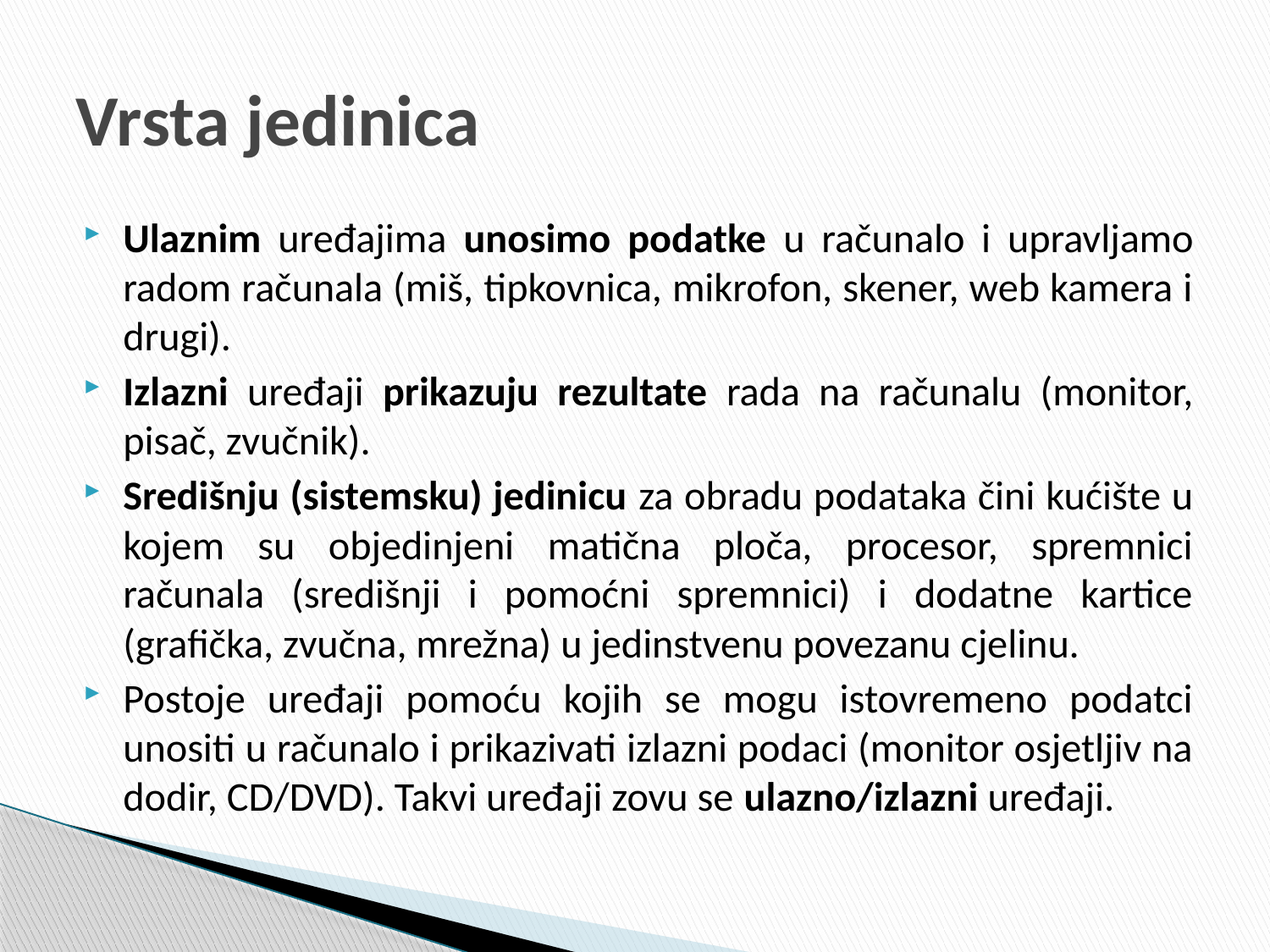

# Vrsta jedinica
Ulaznim uređajima unosimo podatke u računalo i upravljamo radom računala (miš, tipkovnica, mikrofon, skener, web kamera i drugi).
Izlazni uređaji prikazuju rezultate rada na računalu (monitor, pisač, zvučnik).
Središnju (sistemsku) jedinicu za obradu podataka čini kućište u kojem su objedinjeni matična ploča, procesor, spremnici računala (središnji i pomoćni spremnici) i dodatne kartice (grafička, zvučna, mrežna) u jedinstvenu povezanu cjelinu.
Postoje uređaji pomoću kojih se mogu istovremeno podatci unositi u računalo i prikazivati izlazni podaci (monitor osjetljiv na dodir, CD/DVD). Takvi uređaji zovu se ulazno/izlazni uređaji.